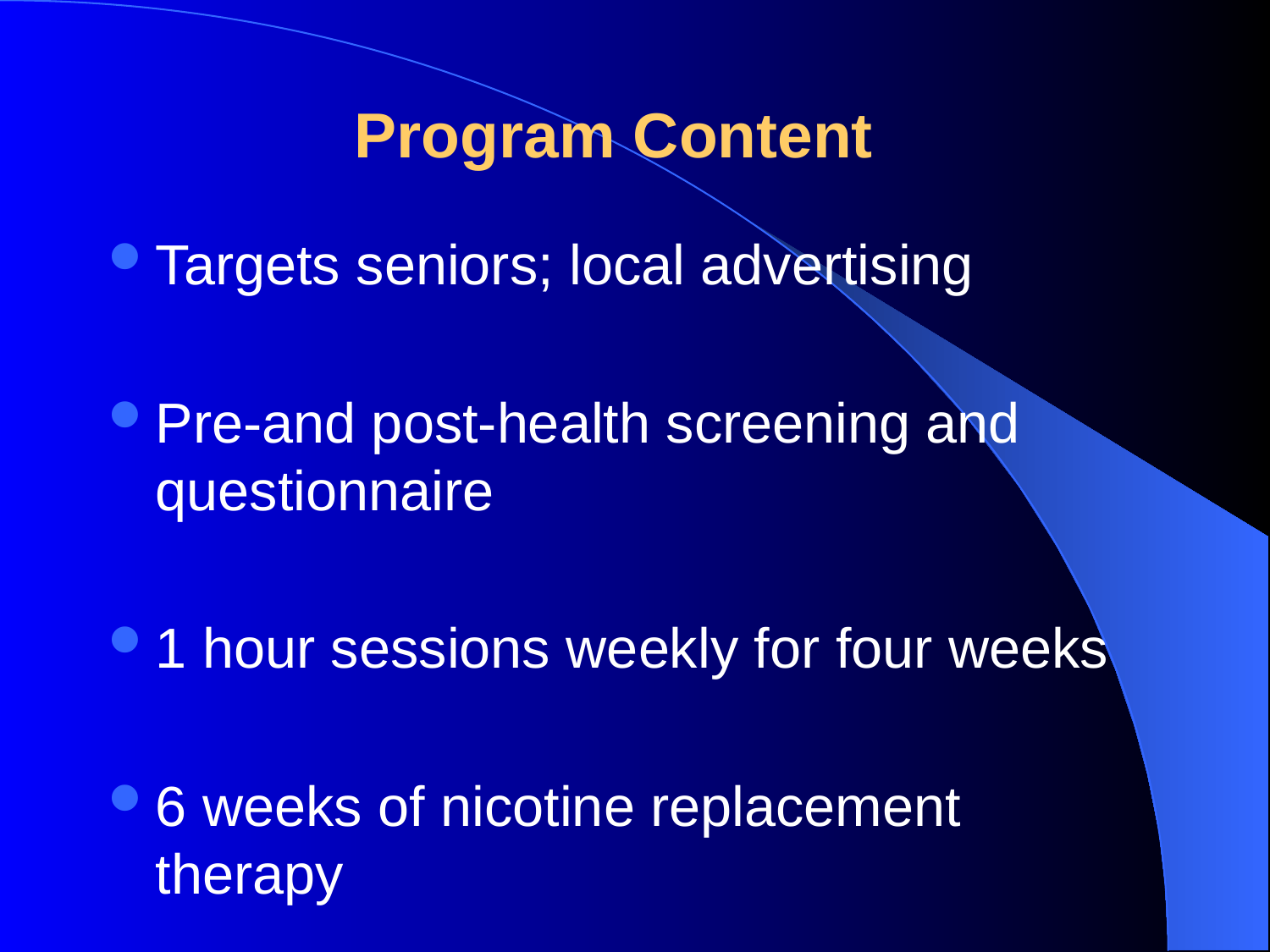

# Program Content
Targets seniors; local advertising

Pre-and post-health screening and questionnaire

1 hour sessions weekly for four weeks

6 weeks of nicotine replacement therapy